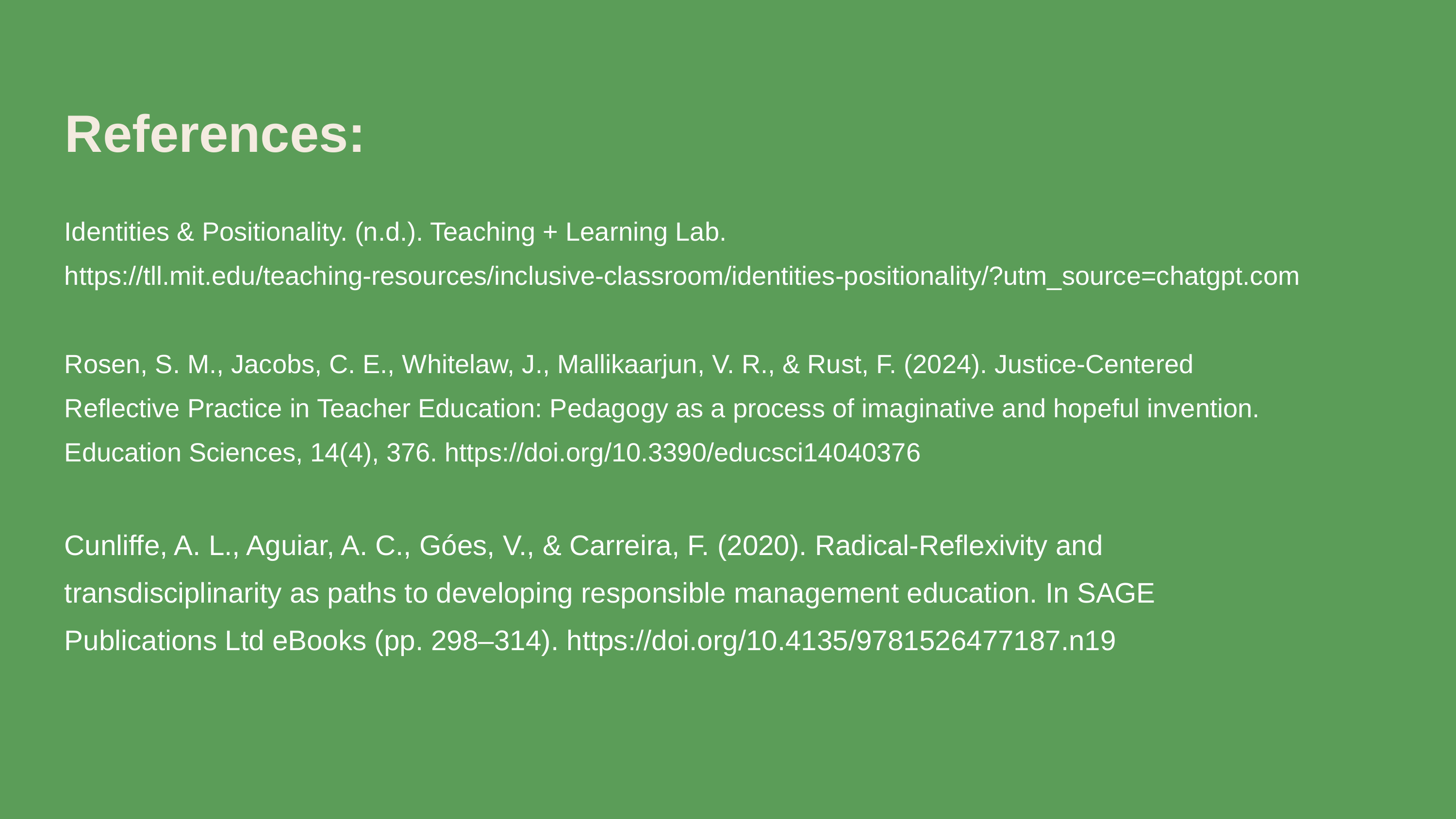

References:
Identities & Positionality. (n.d.). Teaching + Learning Lab. https://tll.mit.edu/teaching-resources/inclusive-classroom/identities-positionality/?utm_source=chatgpt.com
Rosen, S. M., Jacobs, C. E., Whitelaw, J., Mallikaarjun, V. R., & Rust, F. (2024). Justice-Centered Reflective Practice in Teacher Education: Pedagogy as a process of imaginative and hopeful invention. Education Sciences, 14(4), 376. https://doi.org/10.3390/educsci14040376

Cunliffe, A. L., Aguiar, A. C., Góes, V., & Carreira, F. (2020). Radical-Reflexivity and transdisciplinarity as paths to developing responsible management education. In SAGE Publications Ltd eBooks (pp. 298–314). https://doi.org/10.4135/9781526477187.n19